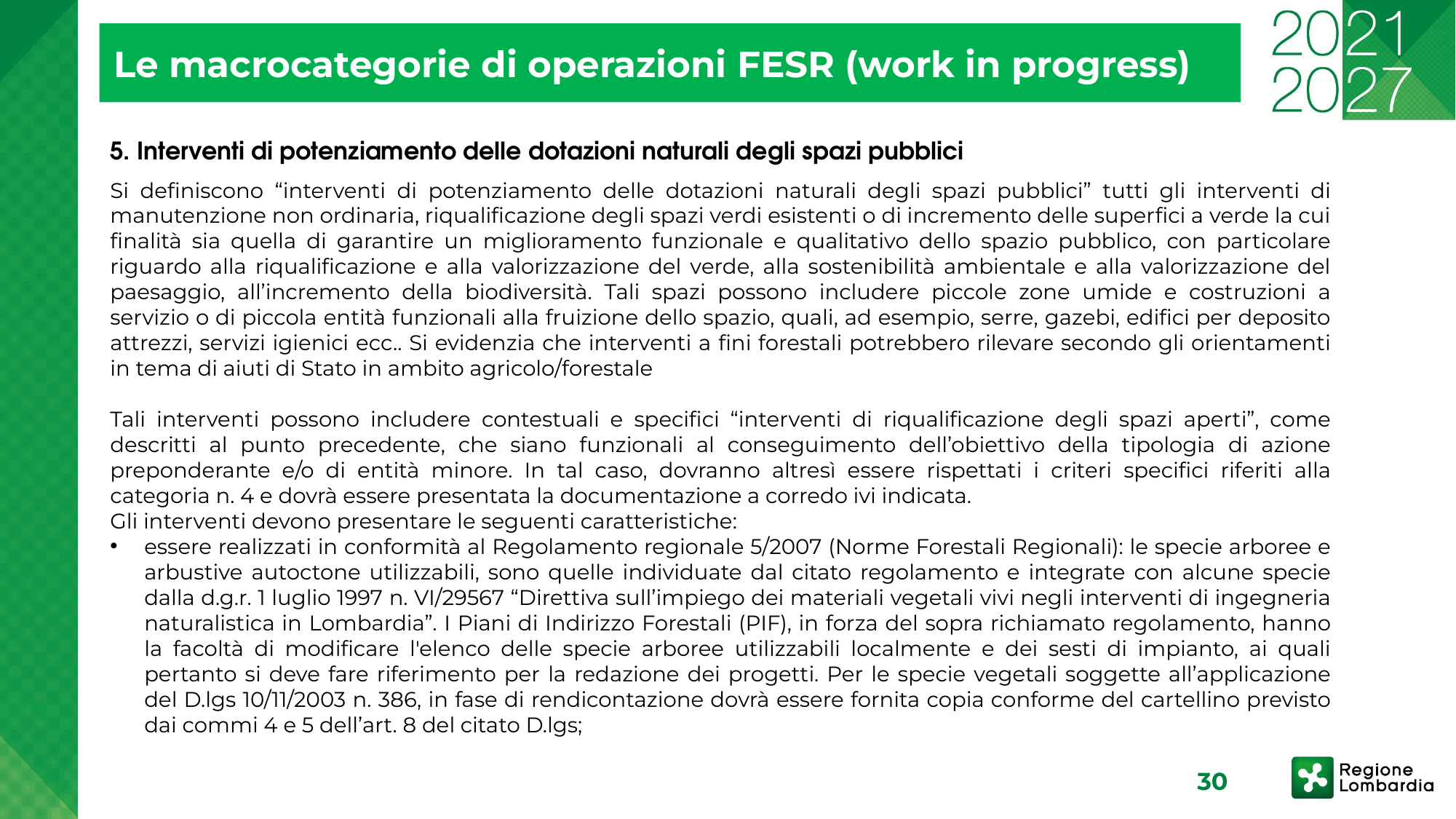

Le macrocategorie di operazioni FESR (work in progress)
5. Interventi di potenziamento delle dotazioni naturali degli spazi pubblici
Si definiscono “interventi di potenziamento delle dotazioni naturali degli spazi pubblici” tutti gli interventi di manutenzione non ordinaria, riqualificazione degli spazi verdi esistenti o di incremento delle superfici a verde la cui finalità sia quella di garantire un miglioramento funzionale e qualitativo dello spazio pubblico, con particolare riguardo alla riqualificazione e alla valorizzazione del verde, alla sostenibilità ambientale e alla valorizzazione del paesaggio, all’incremento della biodiversità. Tali spazi possono includere piccole zone umide e costruzioni a servizio o di piccola entità funzionali alla fruizione dello spazio, quali, ad esempio, serre, gazebi, edifici per deposito attrezzi, servizi igienici ecc.. Si evidenzia che interventi a fini forestali potrebbero rilevare secondo gli orientamenti in tema di aiuti di Stato in ambito agricolo/forestale

Tali interventi possono includere contestuali e specifici “interventi di riqualificazione degli spazi aperti”, come descritti al punto precedente, che siano funzionali al conseguimento dell’obiettivo della tipologia di azione preponderante e/o di entità minore. In tal caso, dovranno altresì essere rispettati i criteri specifici riferiti alla categoria n. 4 e dovrà essere presentata la documentazione a corredo ivi indicata.
Gli interventi devono presentare le seguenti caratteristiche:
essere realizzati in conformità al Regolamento regionale 5/2007 (Norme Forestali Regionali): le specie arboree e arbustive autoctone utilizzabili, sono quelle individuate dal citato regolamento e integrate con alcune specie dalla d.g.r. 1 luglio 1997 n. VI/29567 “Direttiva sull’impiego dei materiali vegetali vivi negli interventi di ingegneria naturalistica in Lombardia”. I Piani di Indirizzo Forestali (PIF), in forza del sopra richiamato regolamento, hanno la facoltà di modificare l'elenco delle specie arboree utilizzabili localmente e dei sesti di impianto, ai quali pertanto si deve fare riferimento per la redazione dei progetti. Per le specie vegetali soggette all’applicazione del D.lgs 10/11/2003 n. 386, in fase di rendicontazione dovrà essere fornita copia conforme del cartellino previsto dai commi 4 e 5 dell’art. 8 del citato D.lgs;
30
17